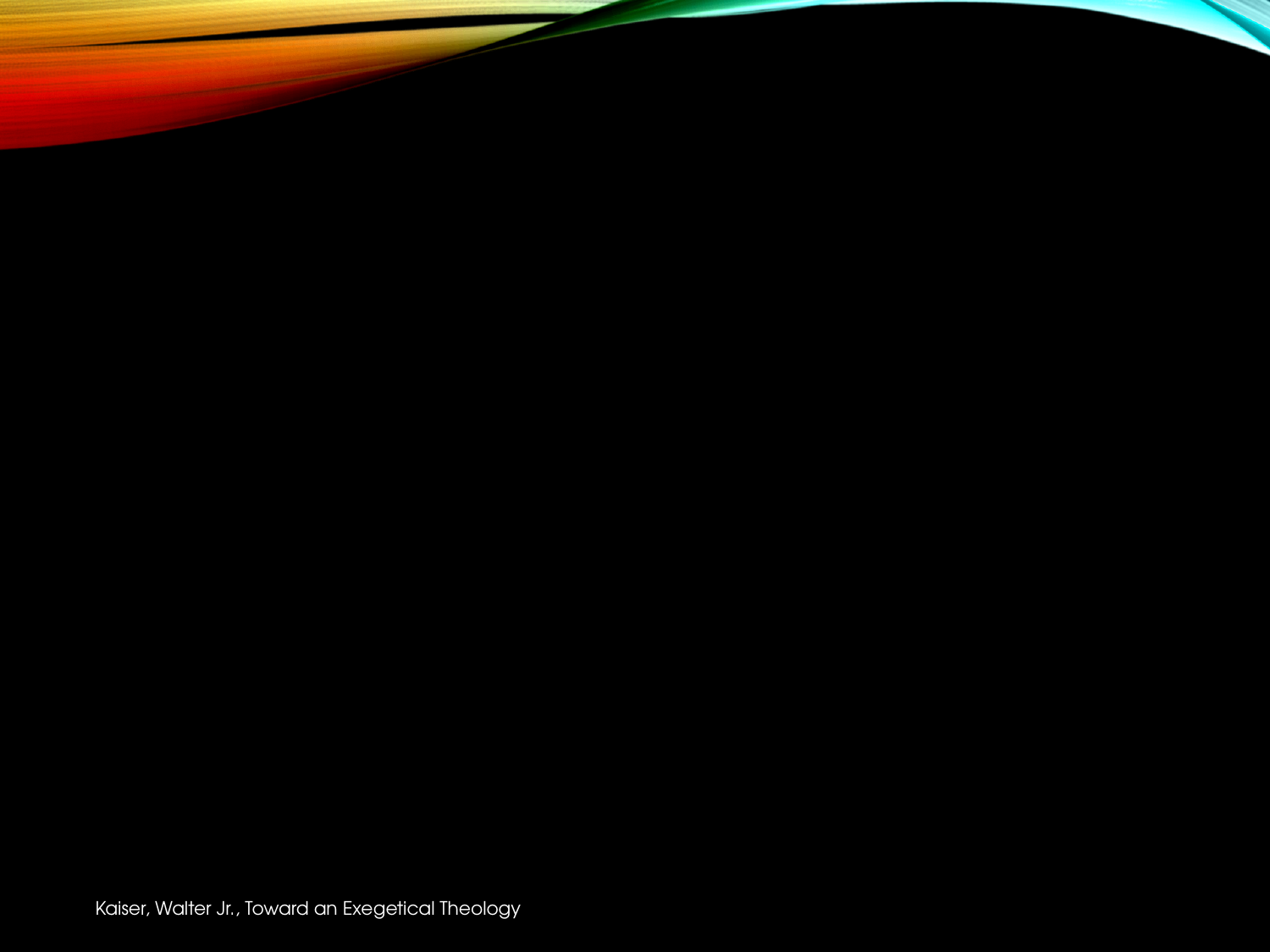

#

Kaiser, Walter Jr., Toward an Exegetical Theology